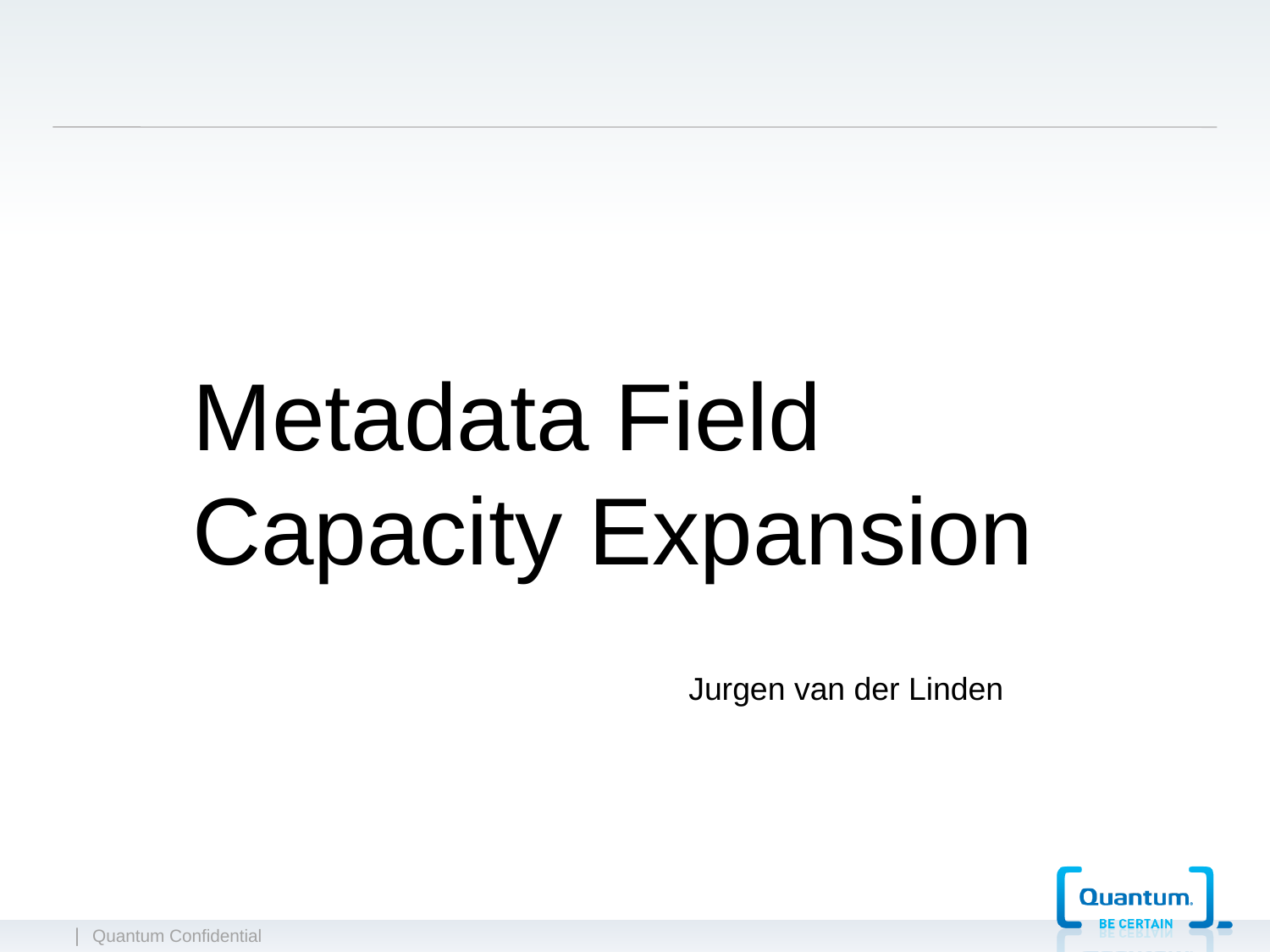

Metadata Field Capacity Expansion

Jurgen van der Linden